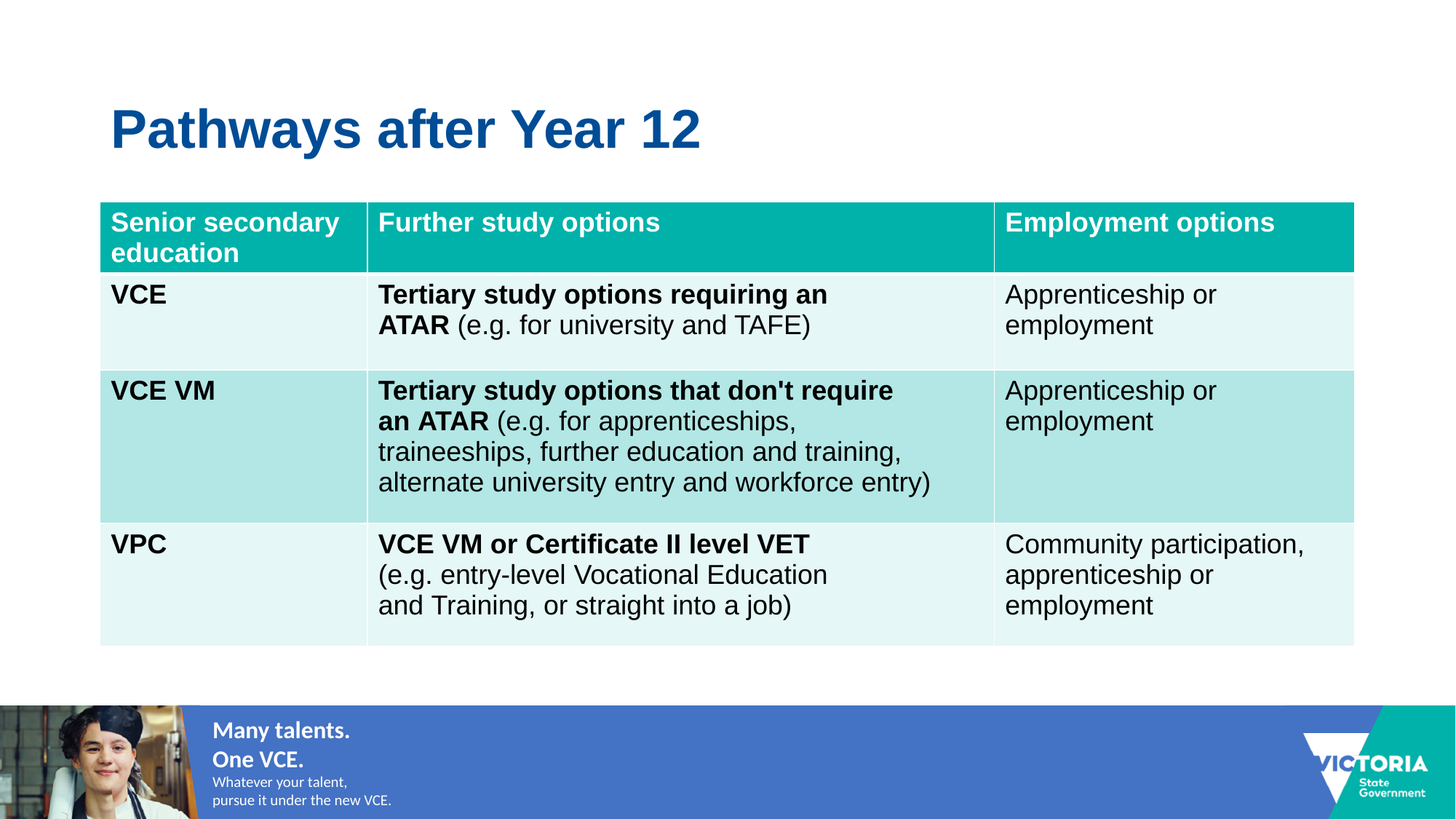

# Pathways after Year 12
| Senior secondary education | Further study options | Employment options |
| --- | --- | --- |
| VCE | Tertiary study options requiring an ATAR (e.g. for university and TAFE​) | Apprenticeship or employment​ |
| VCE VM | Tertiary study options that don't require an ATAR (e.g. for apprenticeships, traineeships, further education and training, alternate university entry and workforce entry)​ | Apprenticeship or employment​ |
| VPC | VCE VM or Certificate II level VET​ (e.g. entry-level Vocational Education and Training, or straight into a job)​ | Community participation, apprenticeship or employment​ |